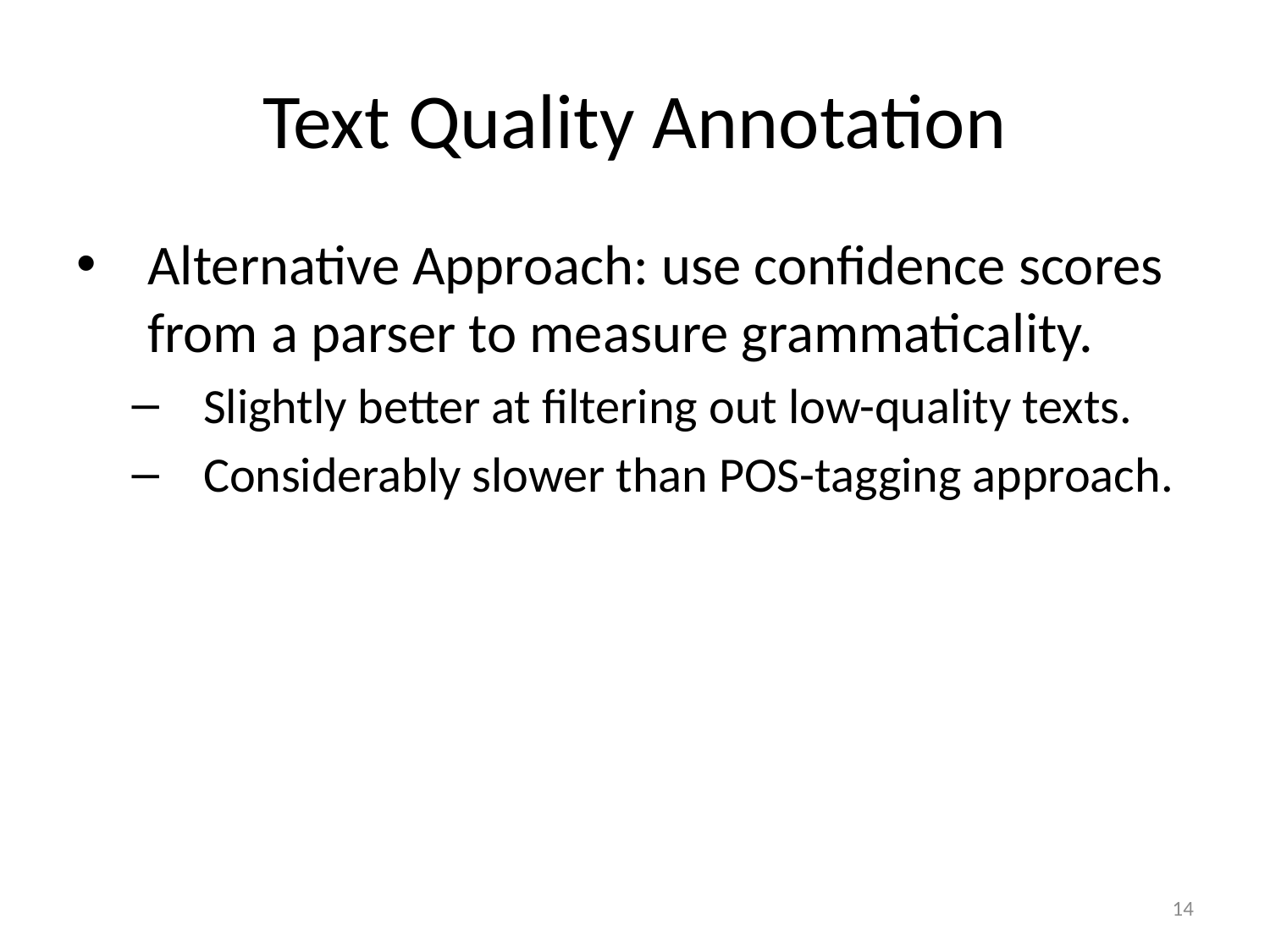

# Text Quality Annotation
Alternative Approach: use confidence scores from a parser to measure grammaticality.
Slightly better at filtering out low-quality texts.
Considerably slower than POS-tagging approach.

14